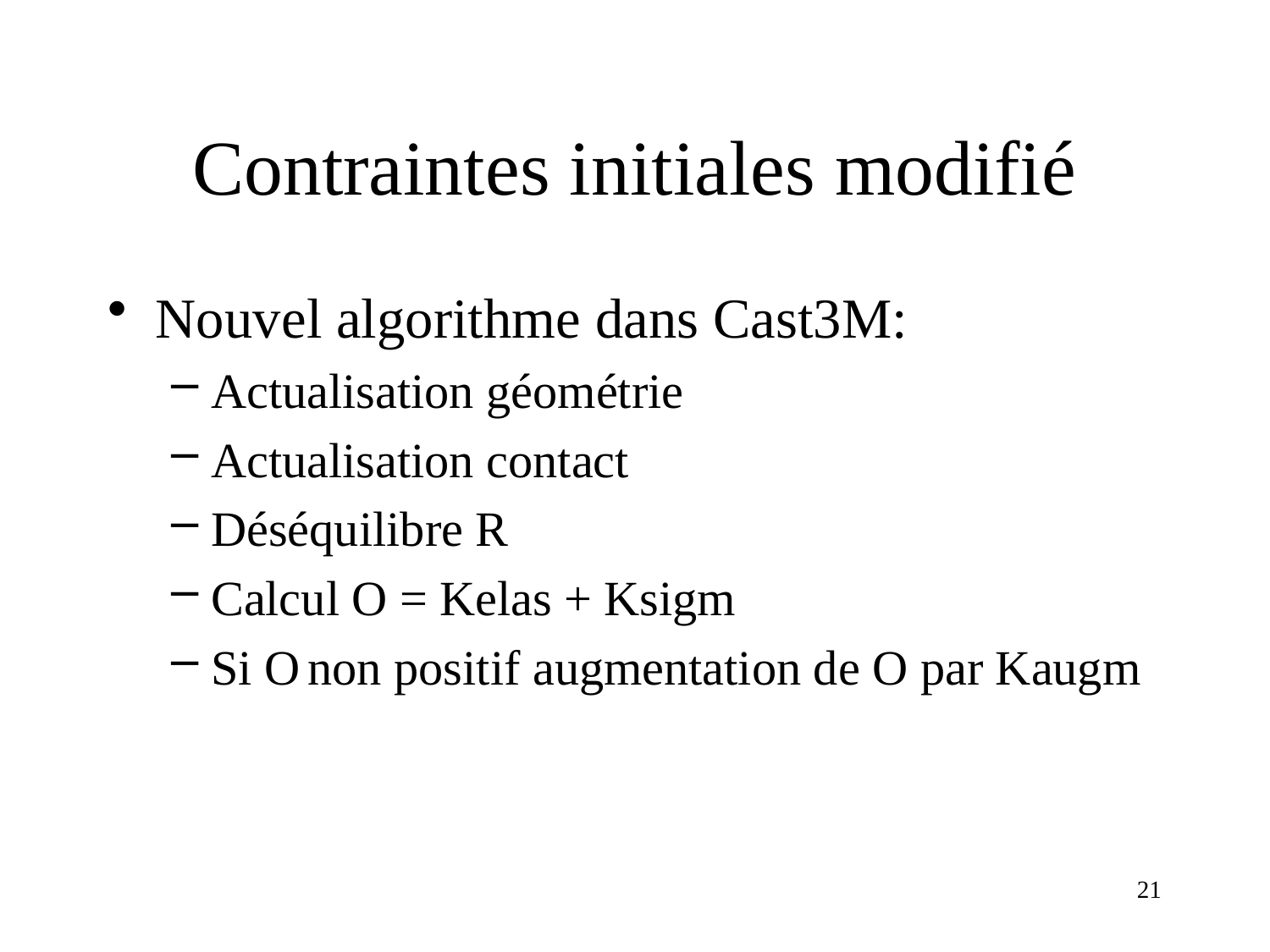

# Contraintes initiales modifié
Nouvel algorithme dans Cast3M:
Actualisation géométrie
Actualisation contact
Déséquilibre R
Calcul O = Kelas + Ksigm
Si O non positif augmentation de O par Kaugm

21